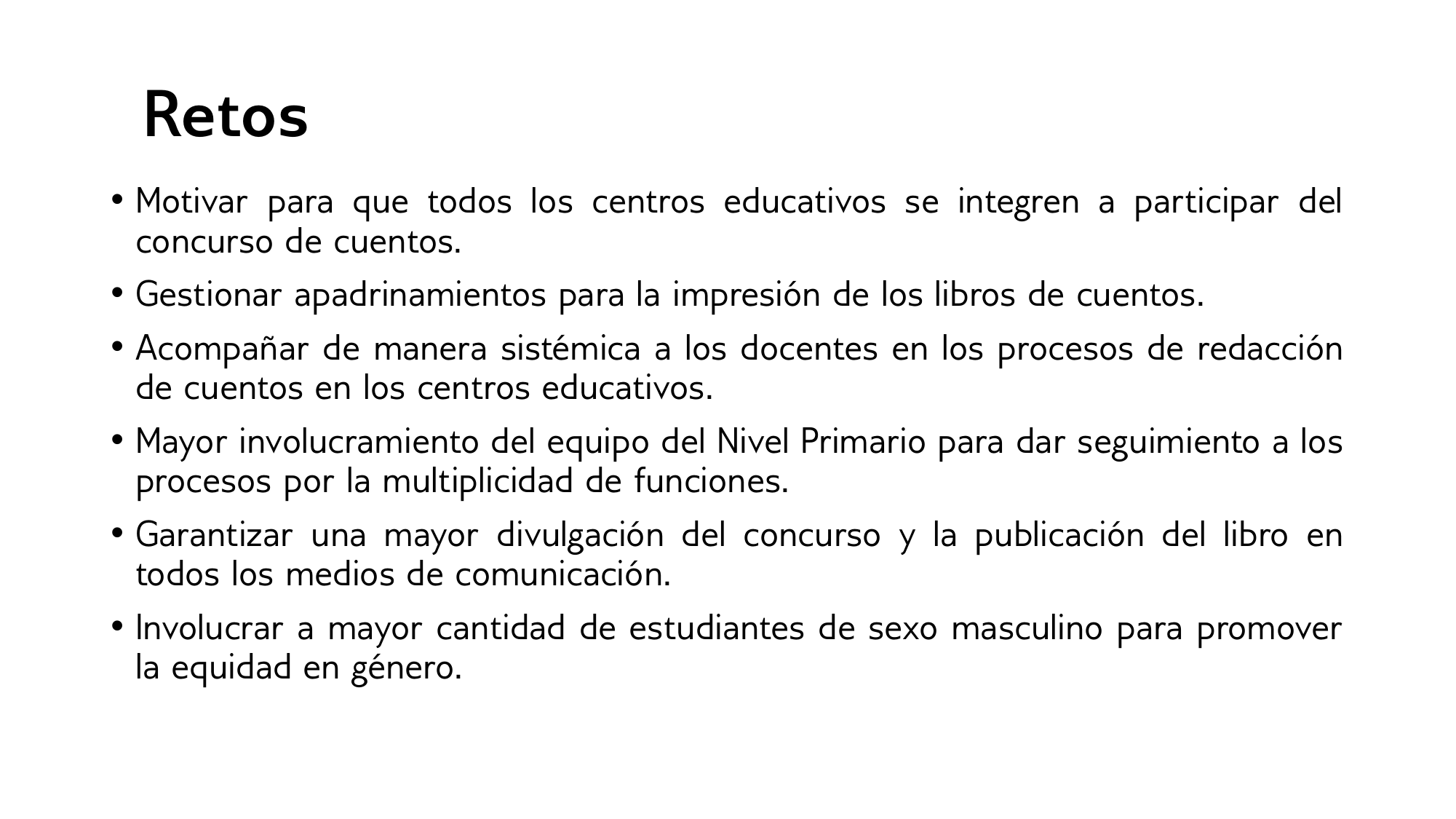

# Retos
Motivar para que todos los centros educativos se integren a participar del concurso de cuentos.
Gestionar apadrinamientos para la impresión de los libros de cuentos.
Acompañar de manera sistémica a los docentes en los procesos de redacción de cuentos en los centros educativos.
Mayor involucramiento del equipo del Nivel Primario para dar seguimiento a los procesos por la multiplicidad de funciones.
Garantizar una mayor divulgación del concurso y la publicación del libro en todos los medios de comunicación.
Involucrar a mayor cantidad de estudiantes de sexo masculino para promover la equidad en género.